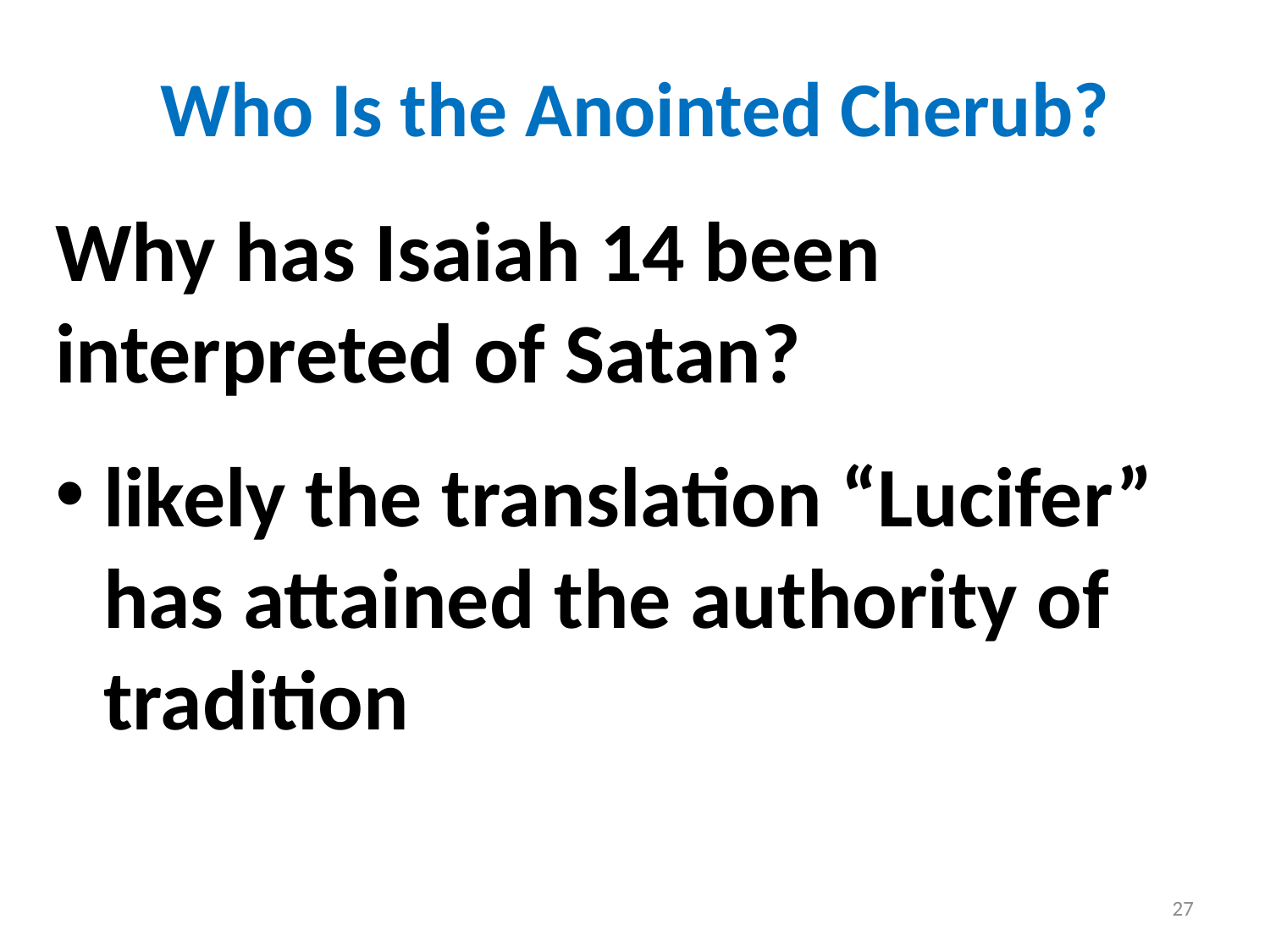

# Who Is the Anointed Cherub?
Why has Isaiah 14 been interpreted of Satan?
likely the translation “Lucifer” has attained the authority of tradition
27